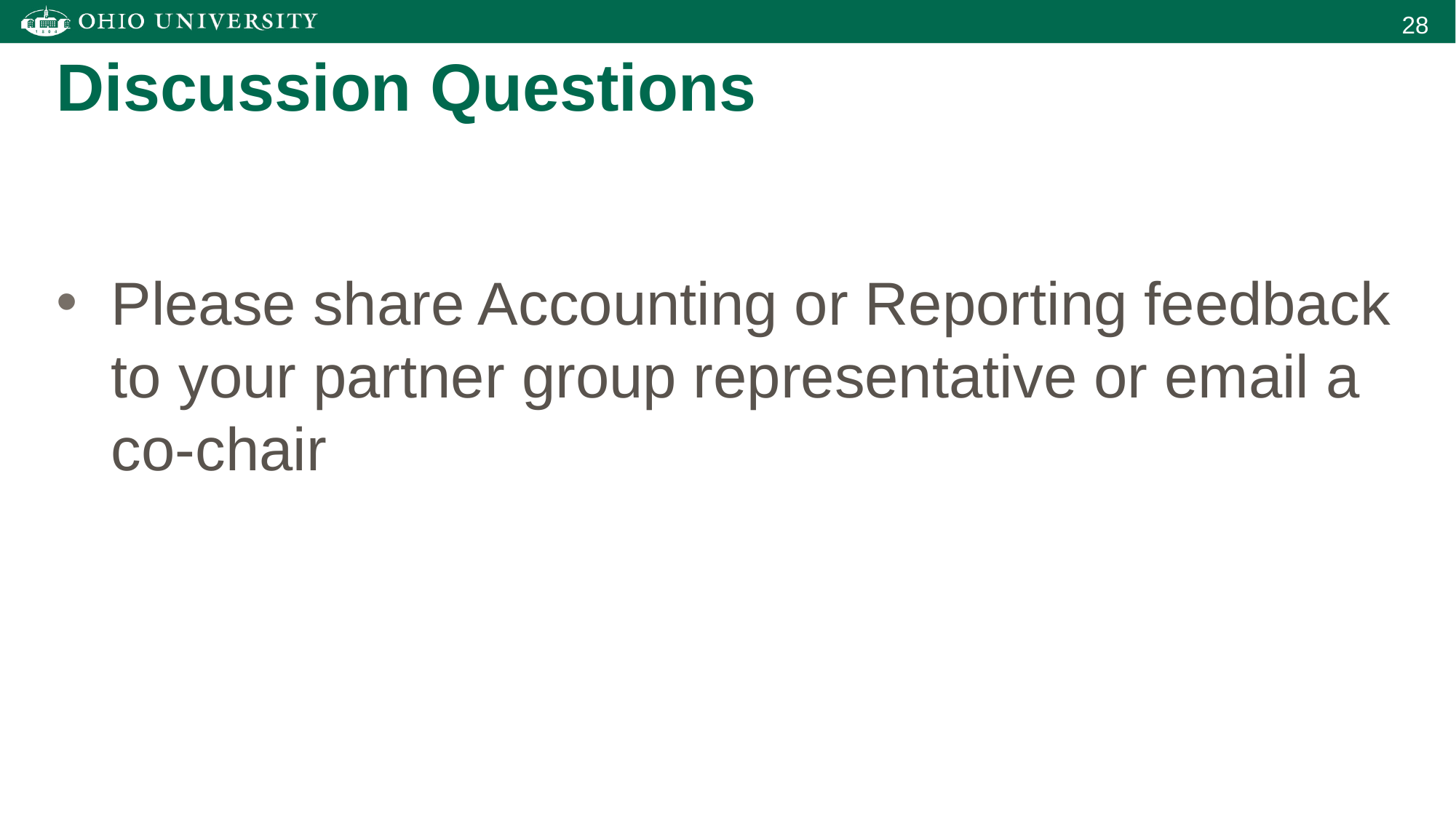

Discussion Questions

Please share Accounting or Reporting feedback to your partner group representative or email a co-chair